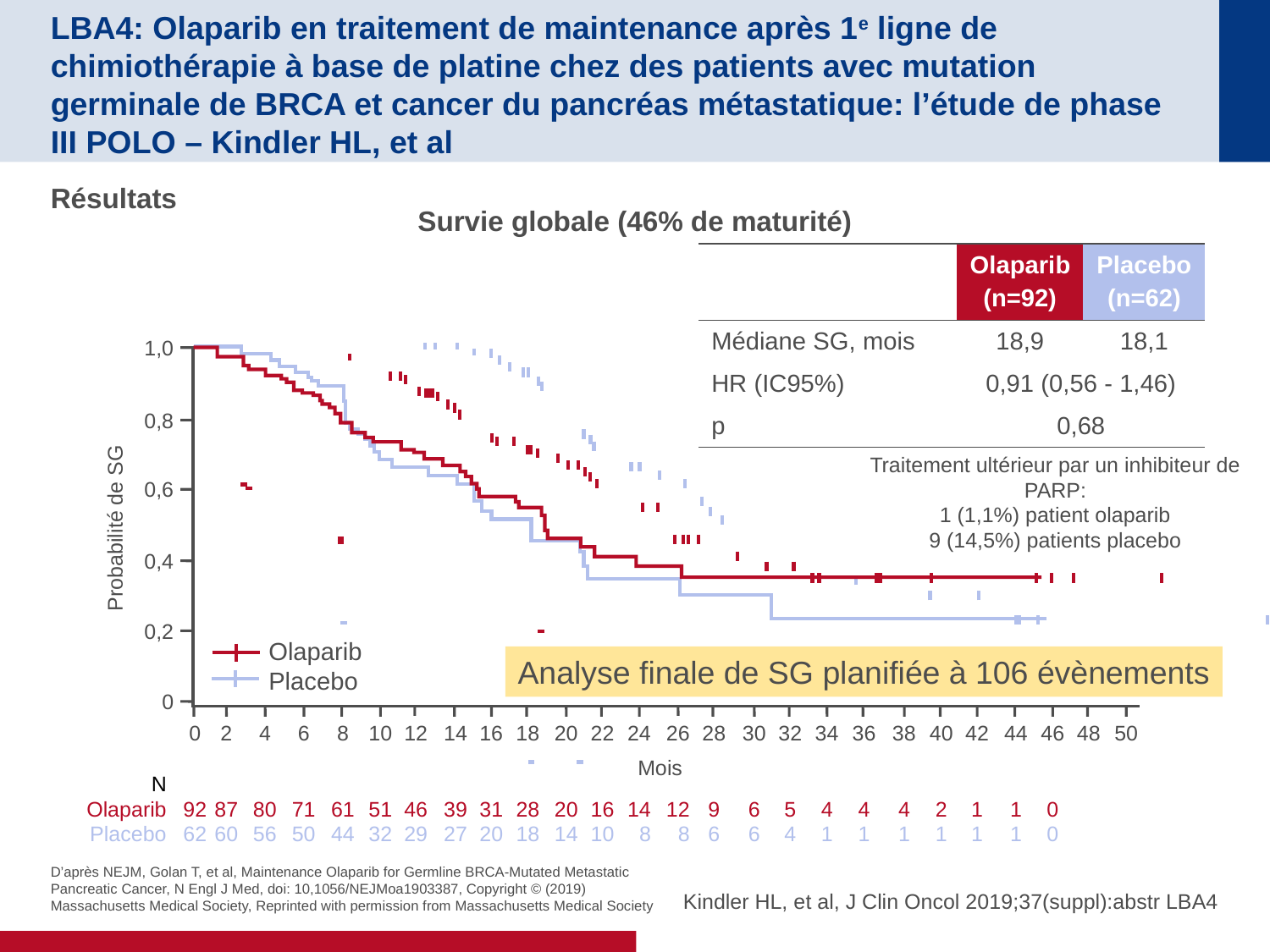

# LBA4: Olaparib en traitement de maintenance après 1e ligne de chimiothérapie à base de platine chez des patients avec mutation germinale de BRCA et cancer du pancréas métastatique: l’étude de phase III POLO – Kindler HL, et al
Résultats
Survie globale (46% de maturité)
|  | Olaparib (n=92) | Placebo (n=62) |
| --- | --- | --- |
| Médiane SG, mois | 18,9 | 18,1 |
| HR (IC95%) | 0,91 (0,56 - 1,46) |  |
| p | 0,68 |  |
1,0

0,8

Traitement ultérieur par un inhibiteur de
PARP:
1 (1,1%) patient olaparib
9 (14,5%) patients placebo

0,6

Probabilité de SG

0,4

0,2

Olaparib
Placebo

Analyse finale de SG planifiée à 106 évènements
0

30

6
6
0

92
62
2

87
60
4

80
56
6

71
50
8

61
44
10

51
32
12

46
29
14

39
27
16

31
20
18

28
18
20

20
14
22

16
10
24

14
8
26

12
8
28

9
6
32

5
4
34

4
1
36

4
1
38

4
1
40

2
1
42

1
1
44

1
1
46

0
0
48

50
Mois
N
Olaparib
Placebo
D’après NEJM, Golan T, et al, Maintenance Olaparib for Germline BRCA-Mutated Metastatic Pancreatic Cancer, N Engl J Med, doi: 10,1056/NEJMoa1903387, Copyright © (2019) Massachusetts Medical Society, Reprinted with permission from Massachusetts Medical Society
Kindler HL, et al, J Clin Oncol 2019;37(suppl):abstr LBA4